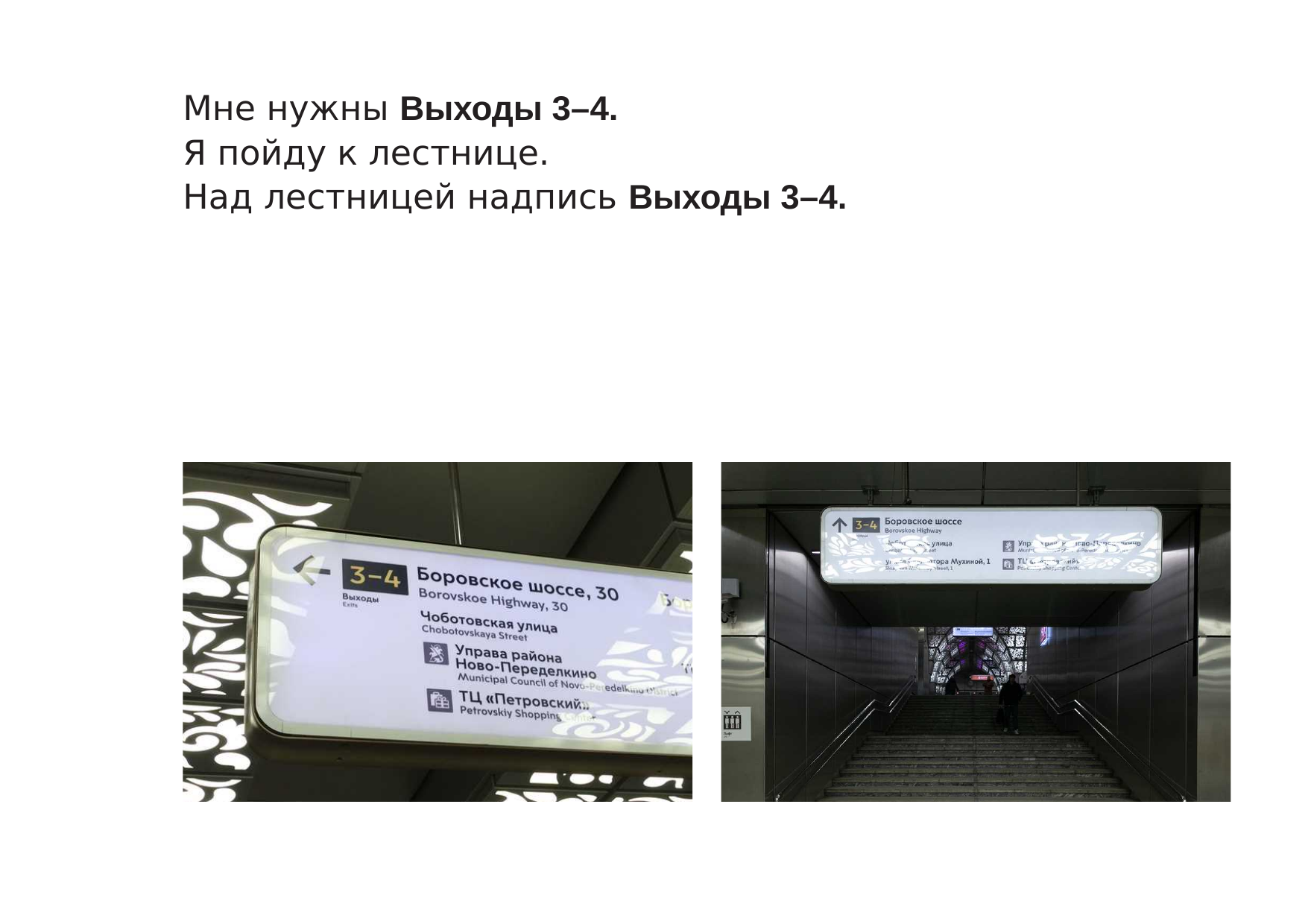

Мне нужны Выходы 3–4.
Я пойду к лестнице.
Над лестницей надпись Выходы 3–4.